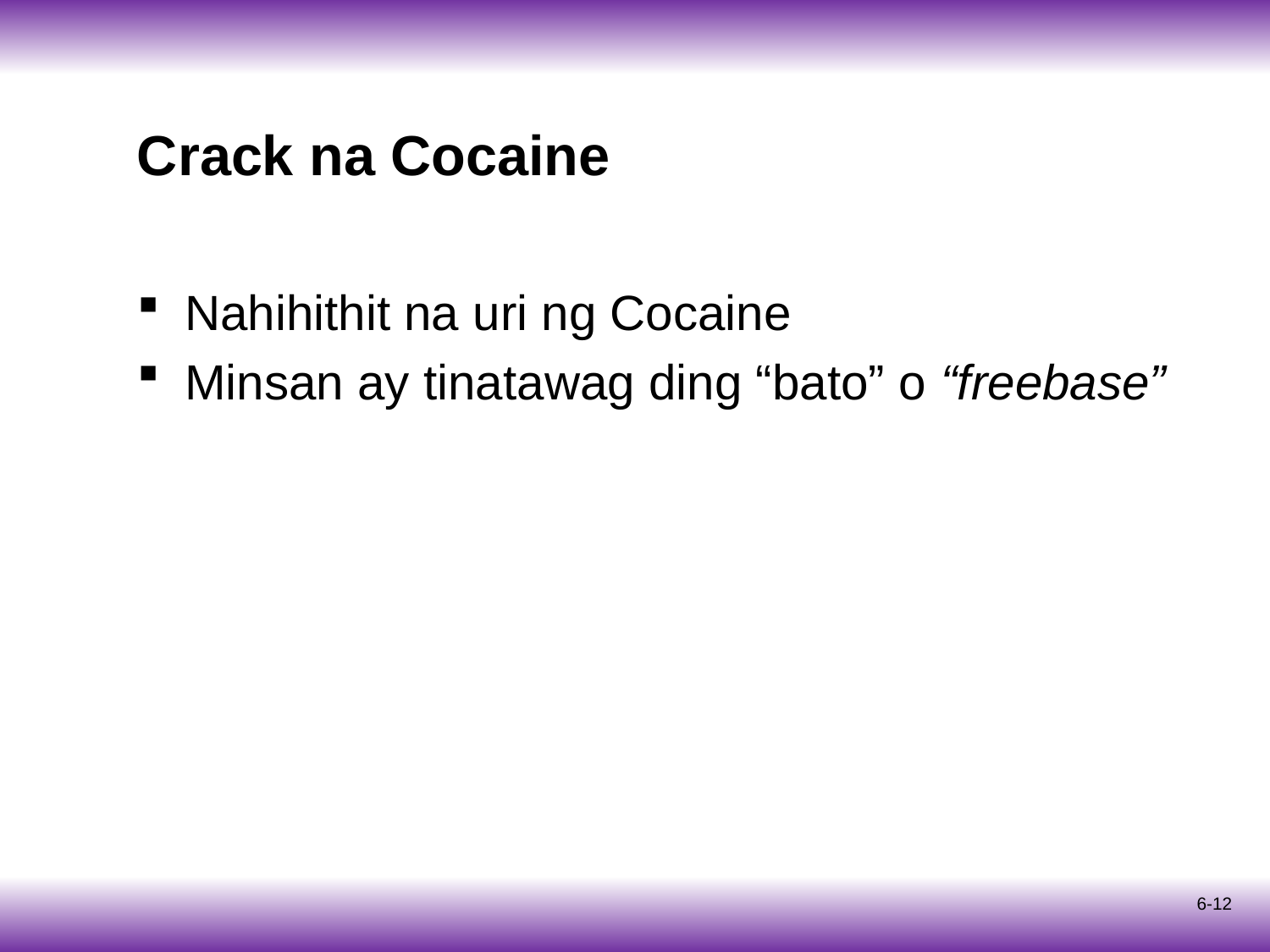

# Crack na Cocaine
Nahihithit na uri ng Cocaine
Minsan ay tinatawag ding “bato” o “freebase”
6-12